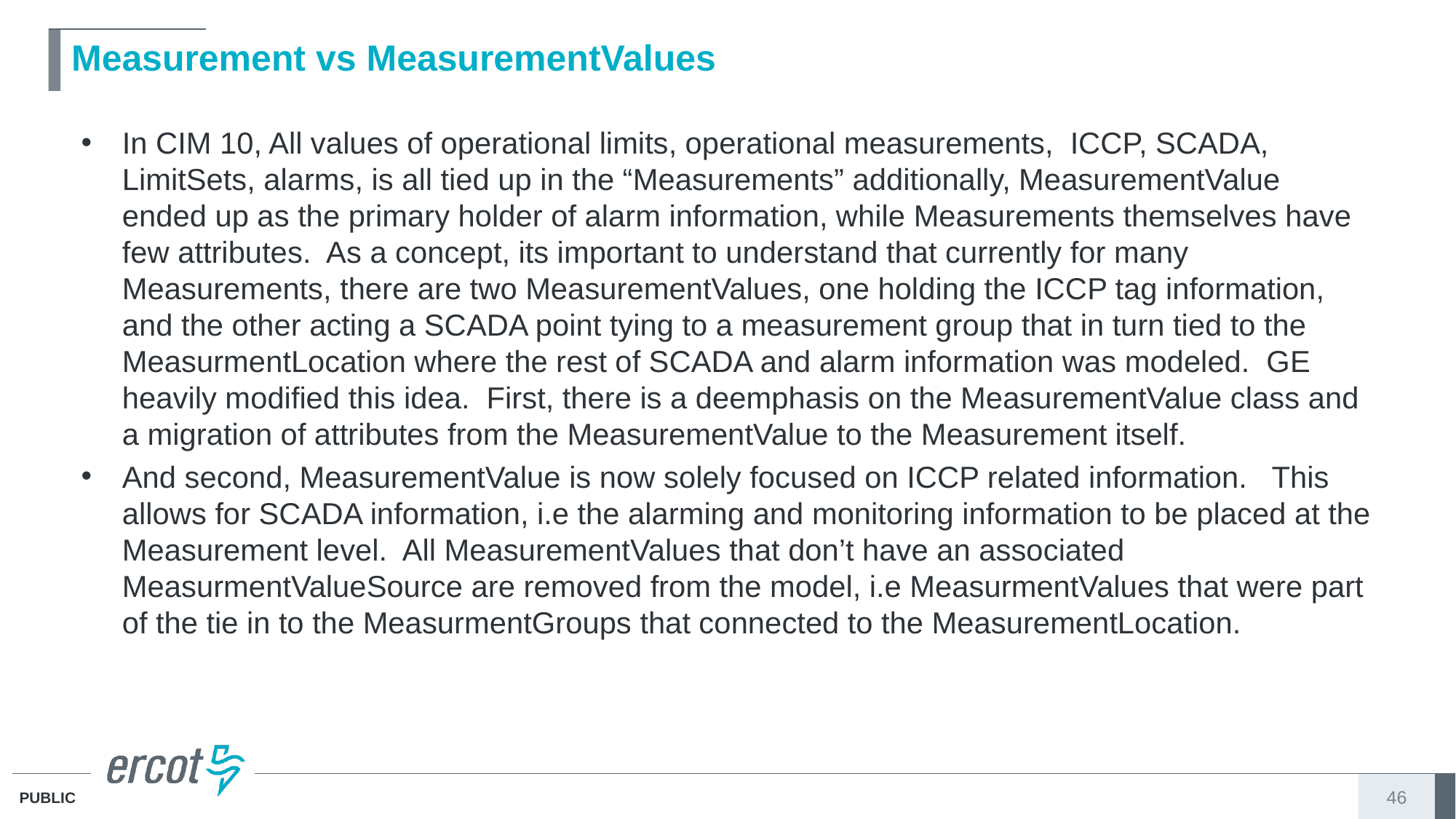

# Measurement vs MeasurementValues
In CIM 10, All values of operational limits, operational measurements,  ICCP, SCADA, LimitSets, alarms, is all tied up in the “Measurements” additionally, MeasurementValue  ended up as the primary holder of alarm information, while Measurements themselves have few attributes.  As a concept, its important to understand that currently for many Measurements, there are two MeasurementValues, one holding the ICCP tag information, and the other acting a SCADA point tying to a measurement group that in turn tied to the MeasurmentLocation where the rest of SCADA and alarm information was modeled.  GE heavily modified this idea.  First, there is a deemphasis on the MeasurementValue class and a migration of attributes from the MeasurementValue to the Measurement itself.
And second, MeasurementValue is now solely focused on ICCP related information.   This allows for SCADA information, i.e the alarming and monitoring information to be placed at the Measurement level.  All MeasurementValues that don’t have an associated MeasurmentValueSource are removed from the model, i.e MeasurmentValues that were part of the tie in to the MeasurmentGroups that connected to the MeasurementLocation.

46